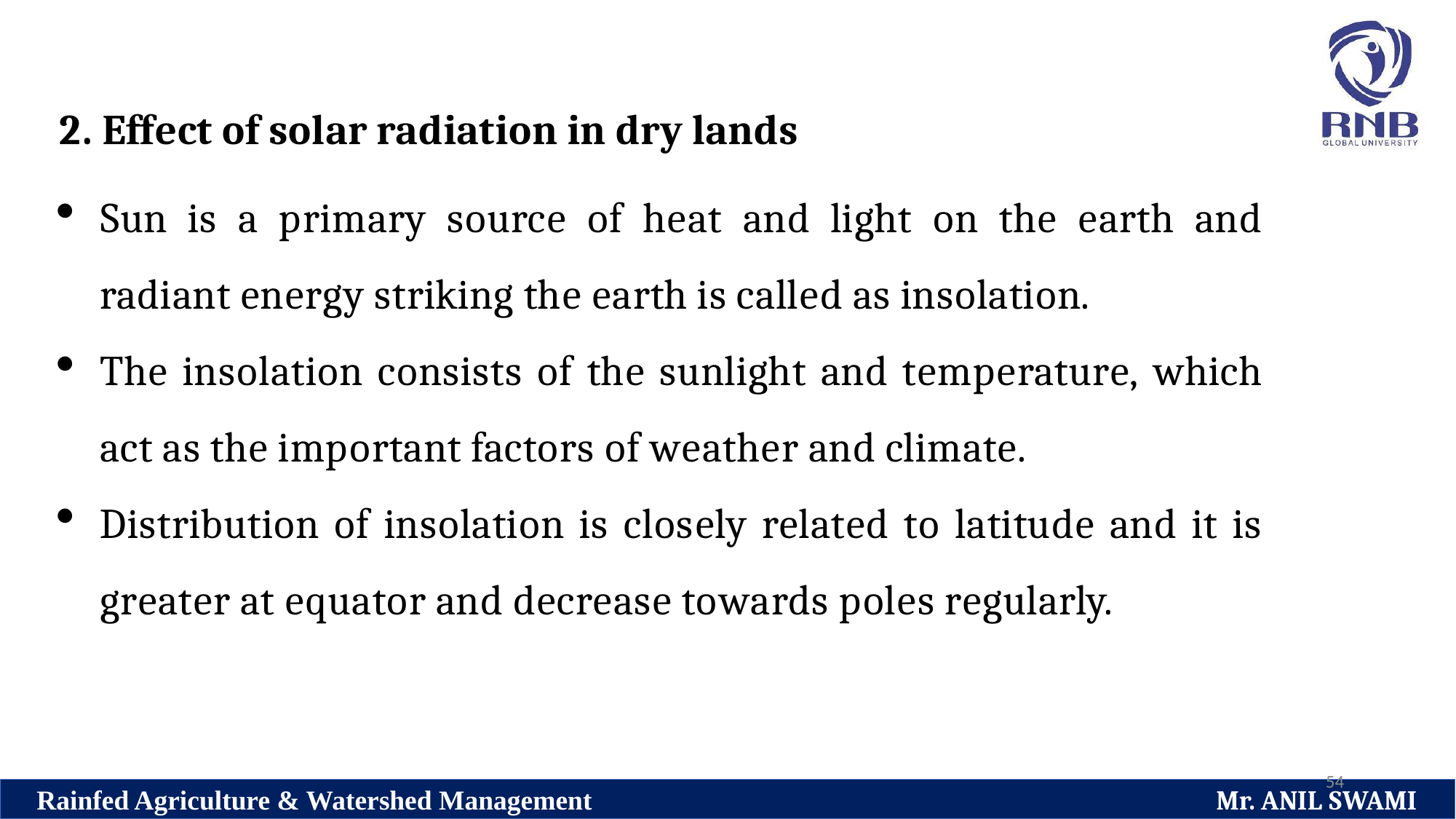

2. Effect of solar radiation in dry lands
Sun is a primary source of heat and light on the earth and radiant energy striking the earth is called as insolation.
The insolation consists of the sunlight and temperature, which act as the important factors of weather and climate.
Distribution of insolation is closely related to latitude and it is greater at equator and decrease towards poles regularly.
54